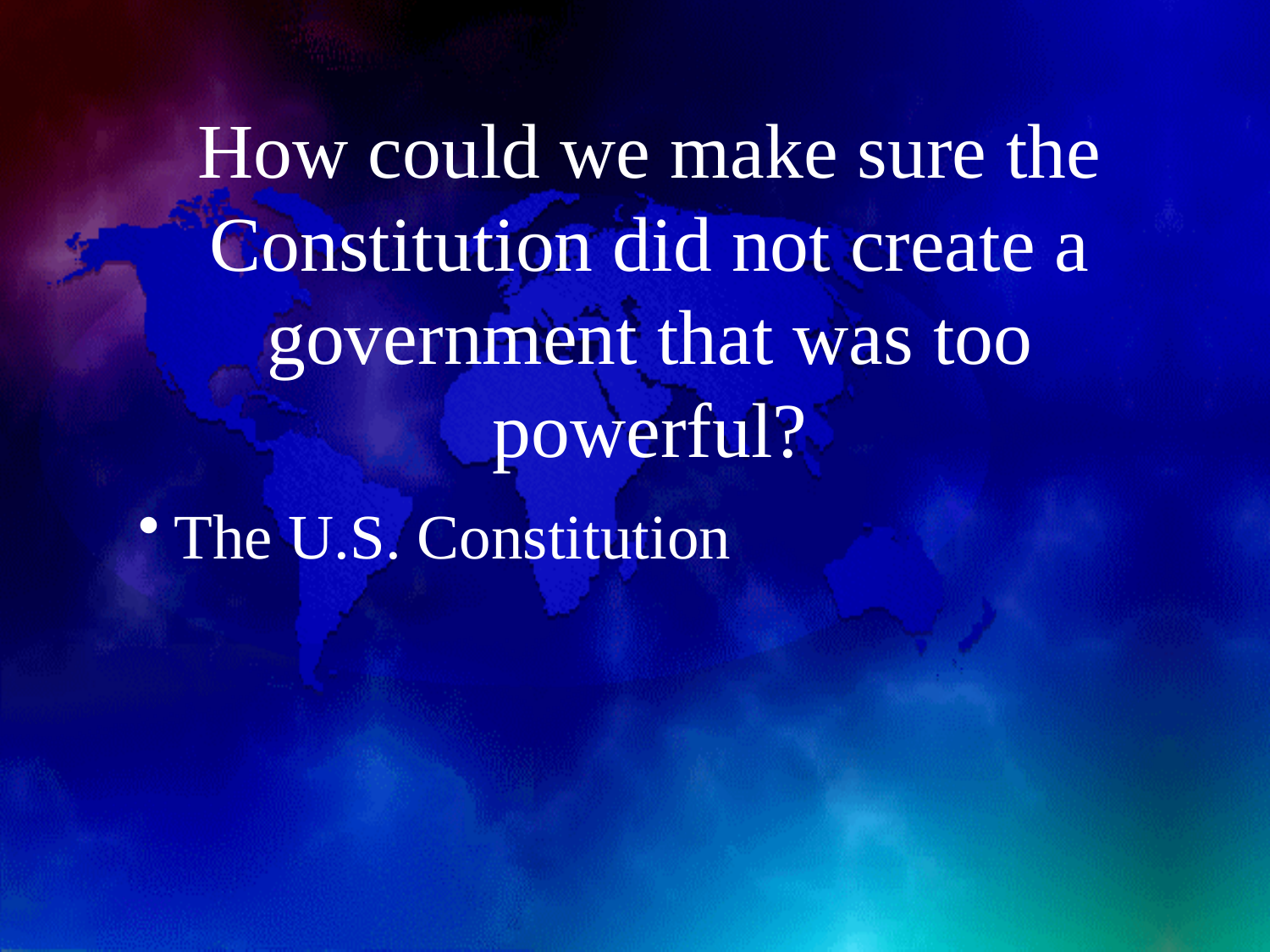

# How could we make sure the Constitution did not create a government that was too powerful?
The U.S. Constitution